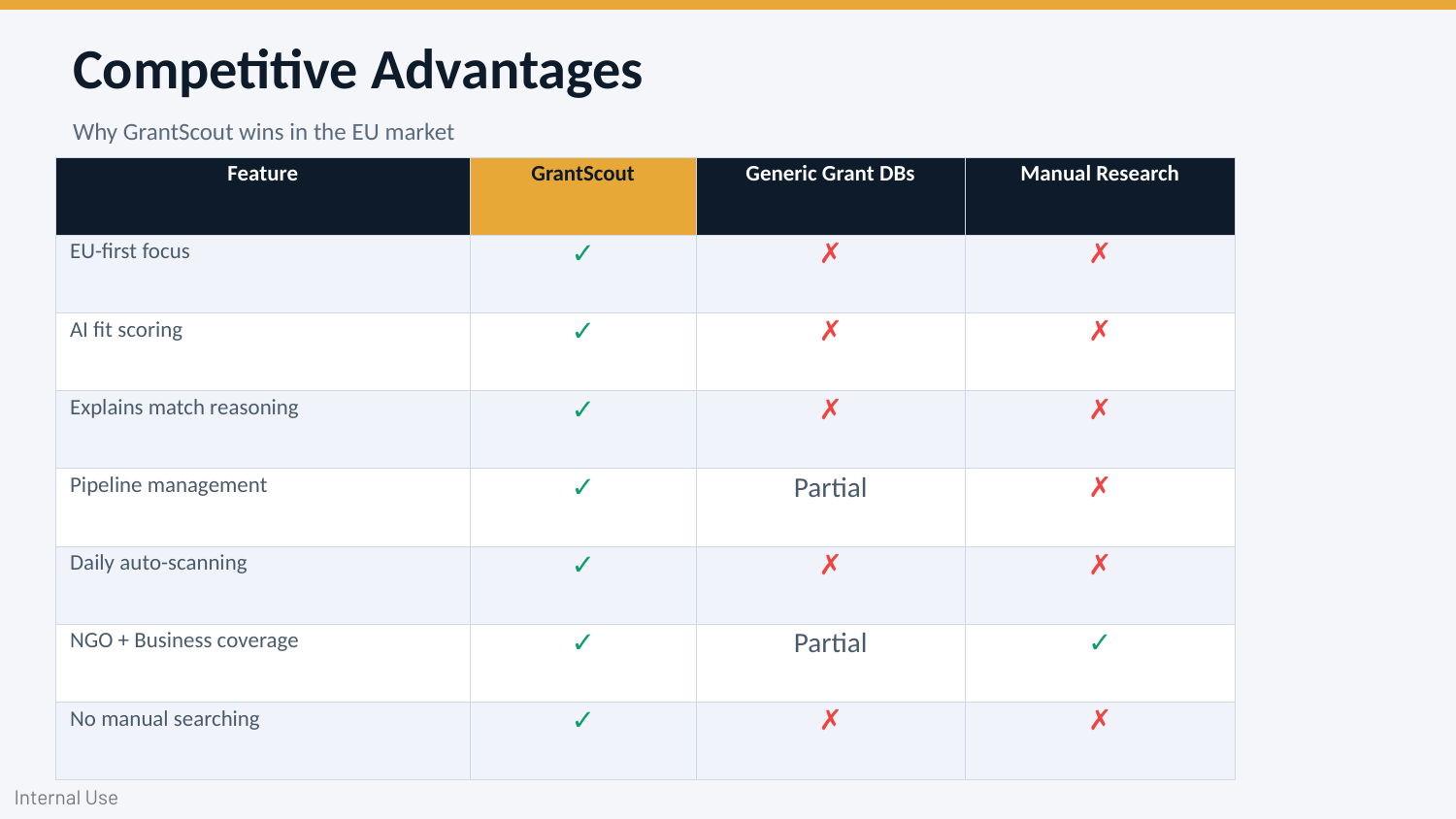

Competitive Advantages
Why GrantScout wins in the EU market
| Feature | GrantScout | Generic Grant DBs | Manual Research |
| --- | --- | --- | --- |
| EU-first focus | ✓ | ✗ | ✗ |
| AI fit scoring | ✓ | ✗ | ✗ |
| Explains match reasoning | ✓ | ✗ | ✗ |
| Pipeline management | ✓ | Partial | ✗ |
| Daily auto-scanning | ✓ | ✗ | ✗ |
| NGO + Business coverage | ✓ | Partial | ✓ |
| No manual searching | ✓ | ✗ | ✗ |